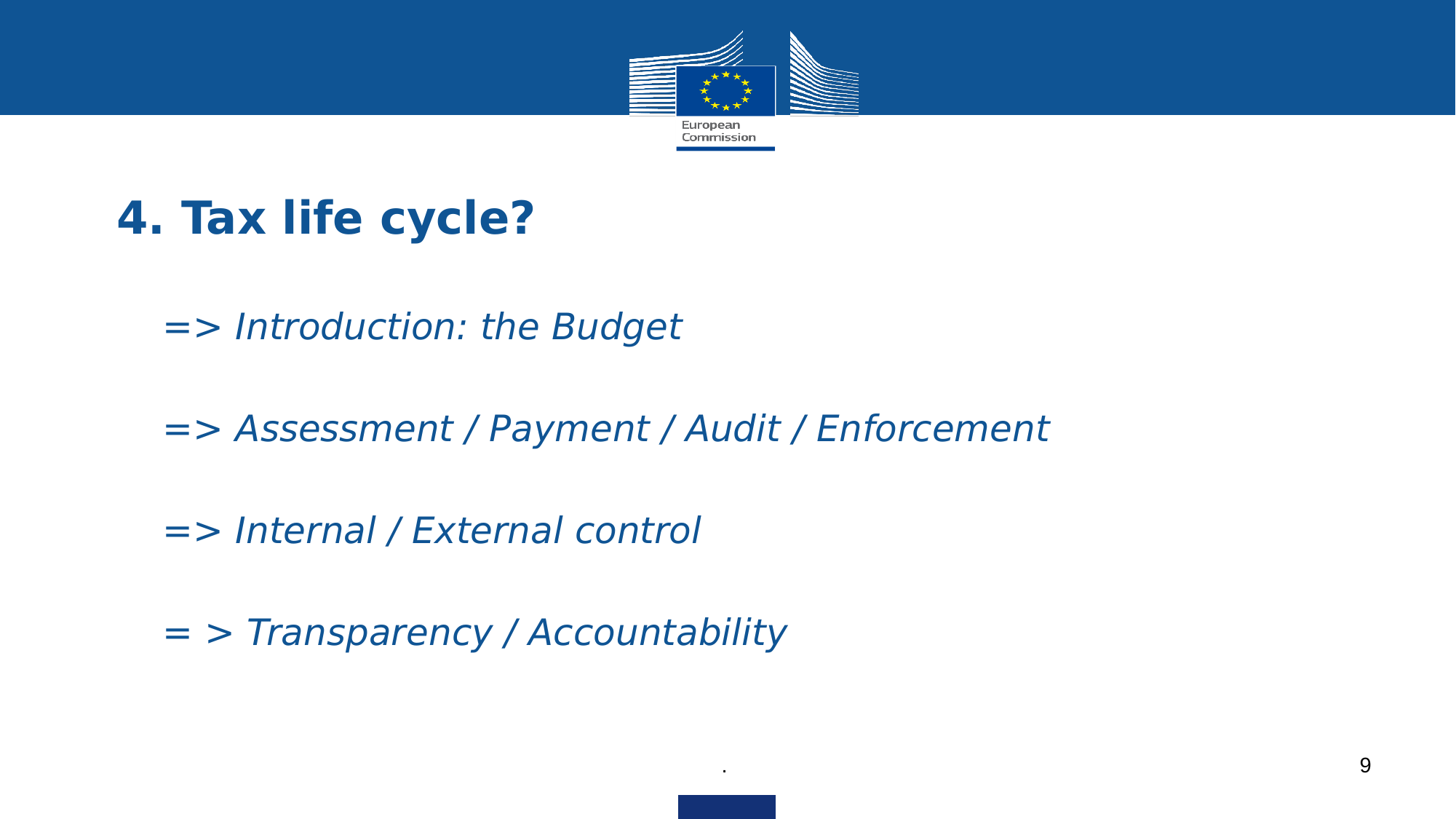

# 4. Tax life cycle?
=> Introduction: the Budget

=> Assessment / Payment / Audit / Enforcement

=> Internal / External control

= > Transparency / Accountability

.
9